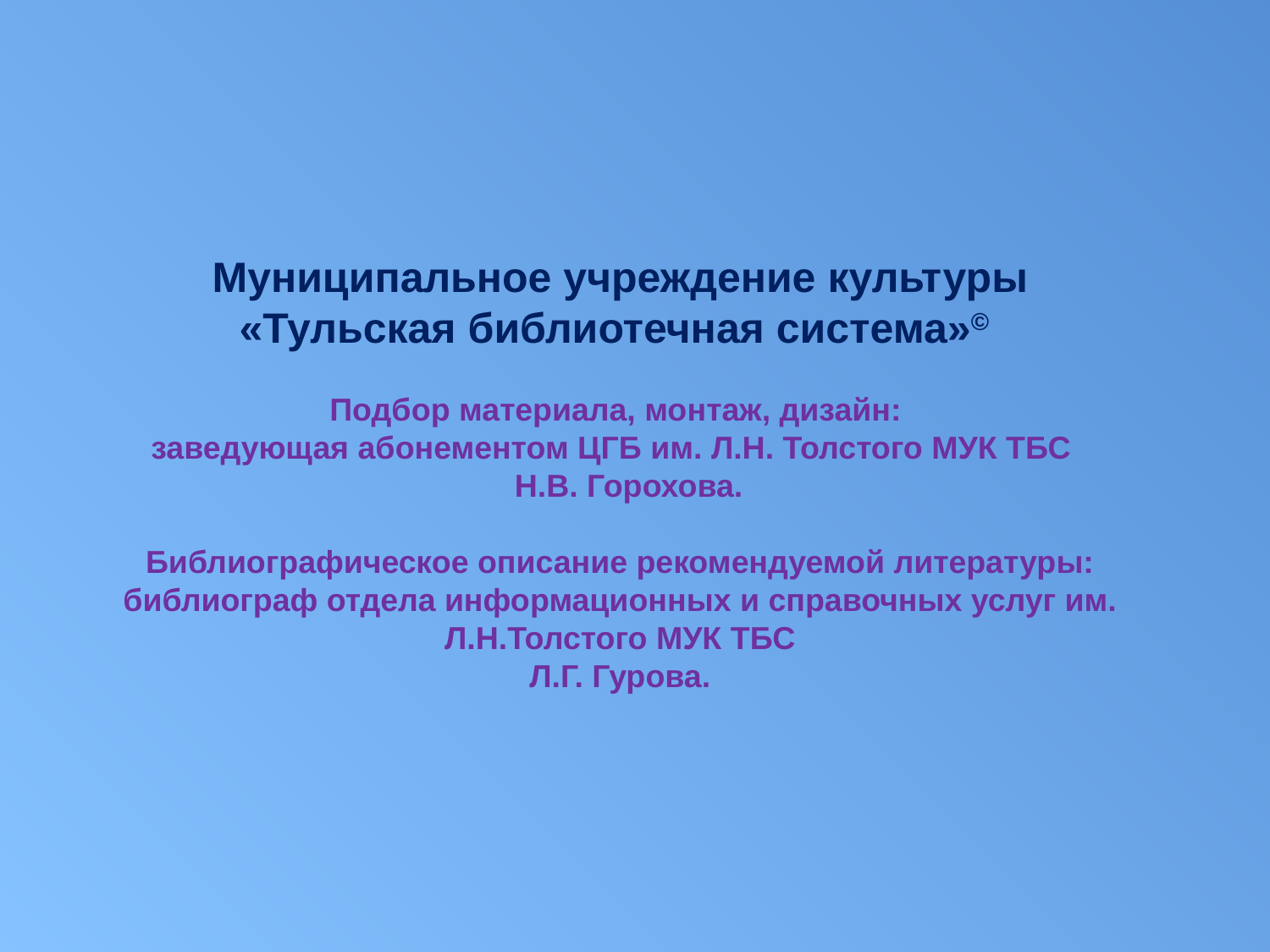

Муниципальное учреждение культуры
 «Тульская библиотечная система»©
Подбор материала, монтаж, дизайн:
заведующая абонементом ЦГБ им. Л.Н. Толстого МУК ТБС
                                                    Н.В. Горохова.

Библиографическое описание рекомендуемой литературы: библиограф отдела информационных и справочных услуг им. Л.Н.Толстого МУК ТБС
Л.Г. Гурова.